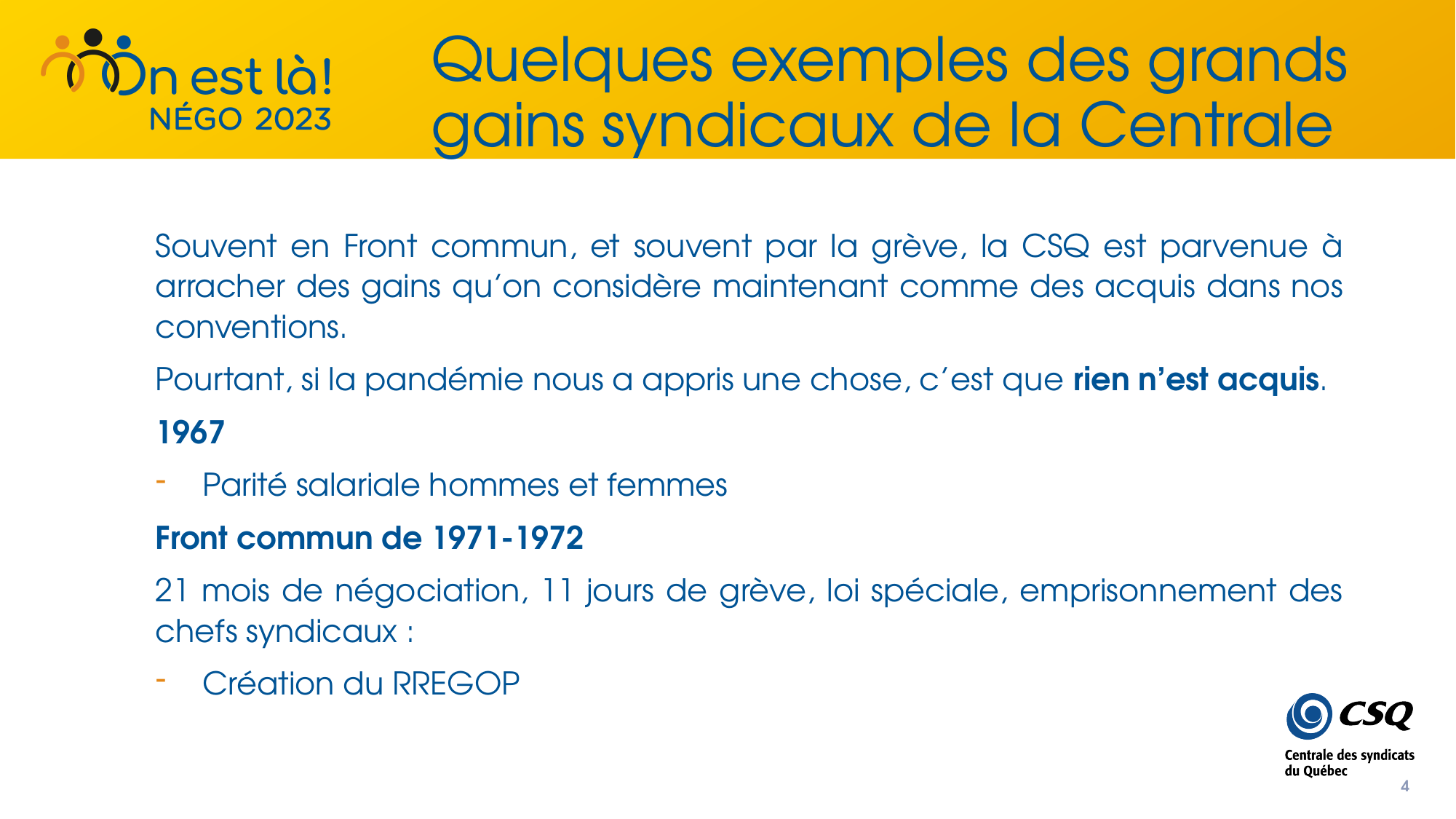

# Quelques exemples des grands gains syndicaux de la Centrale
Souvent en Front commun, et souvent par la grève, la CSQ est parvenue à arracher des gains qu’on considère maintenant comme des acquis dans nos conventions.
Pourtant, si la pandémie nous a appris une chose, c’est que rien n’est acquis.
1967
Parité salariale hommes et femmes
Front commun de 1971-1972
21 mois de négociation, 11 jours de grève, loi spéciale, emprisonnement des chefs syndicaux :
Création du RREGOP

4